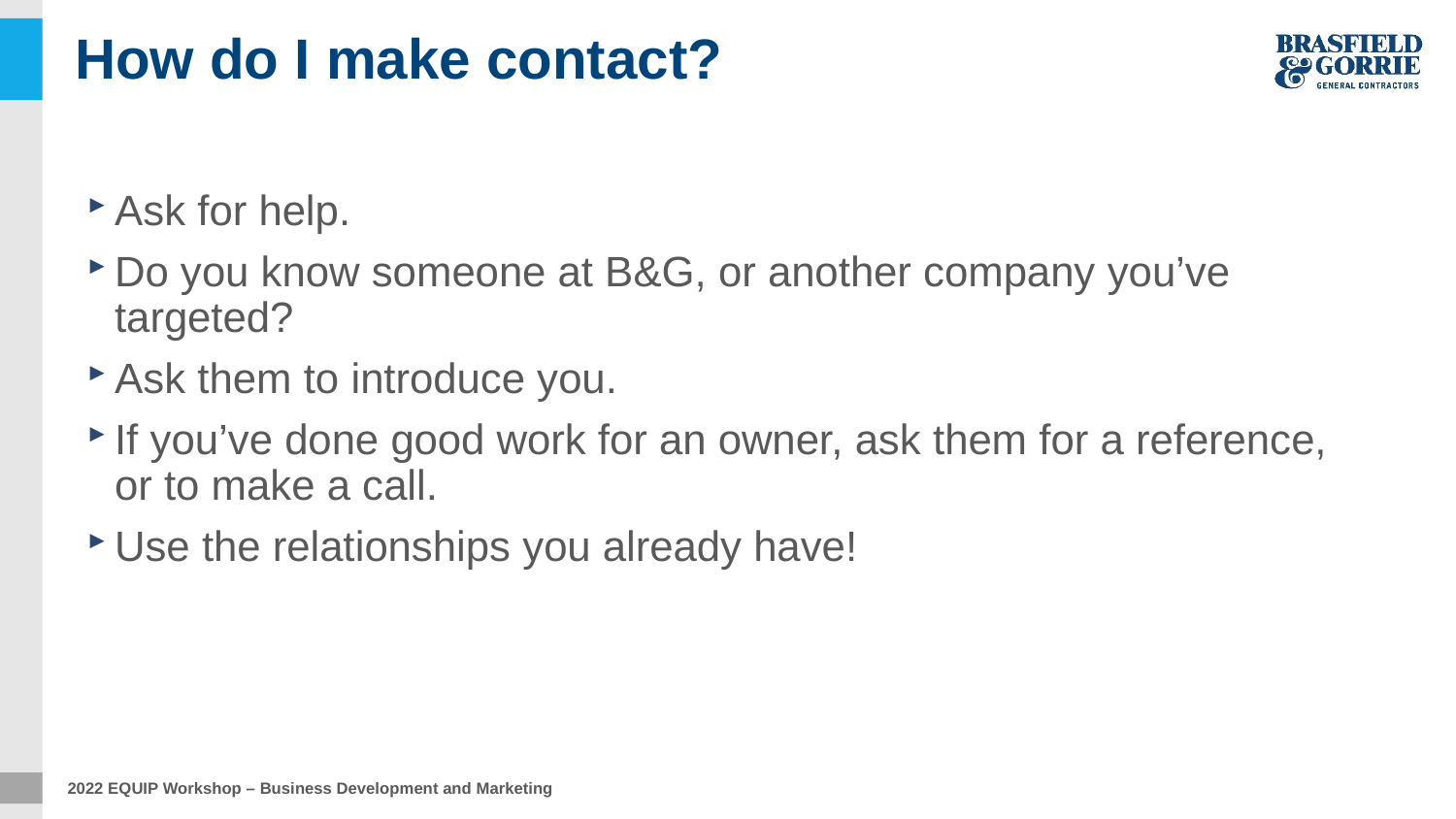

# How do I make contact?
Ask for help.
Do you know someone at B&G, or another company you’ve targeted?
Ask them to introduce you.
If you’ve done good work for an owner, ask them for a reference, or to make a call.
Use the relationships you already have!